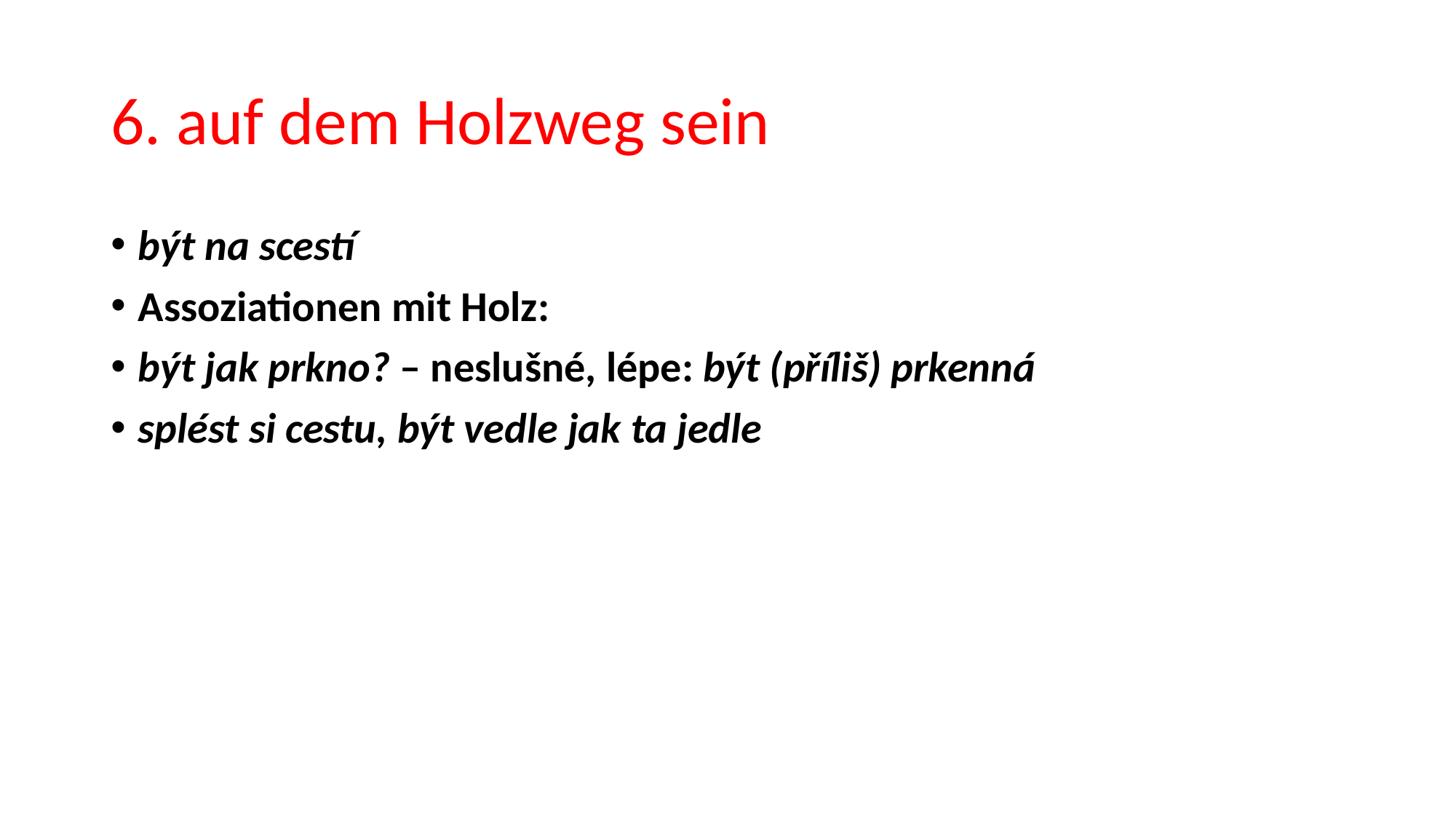

# 6. auf dem Holzweg sein
být na scestí
Assoziationen mit Holz:
být jak prkno? – neslušné, lépe: být (příliš) prkenná
splést si cestu, být vedle jak ta jedle